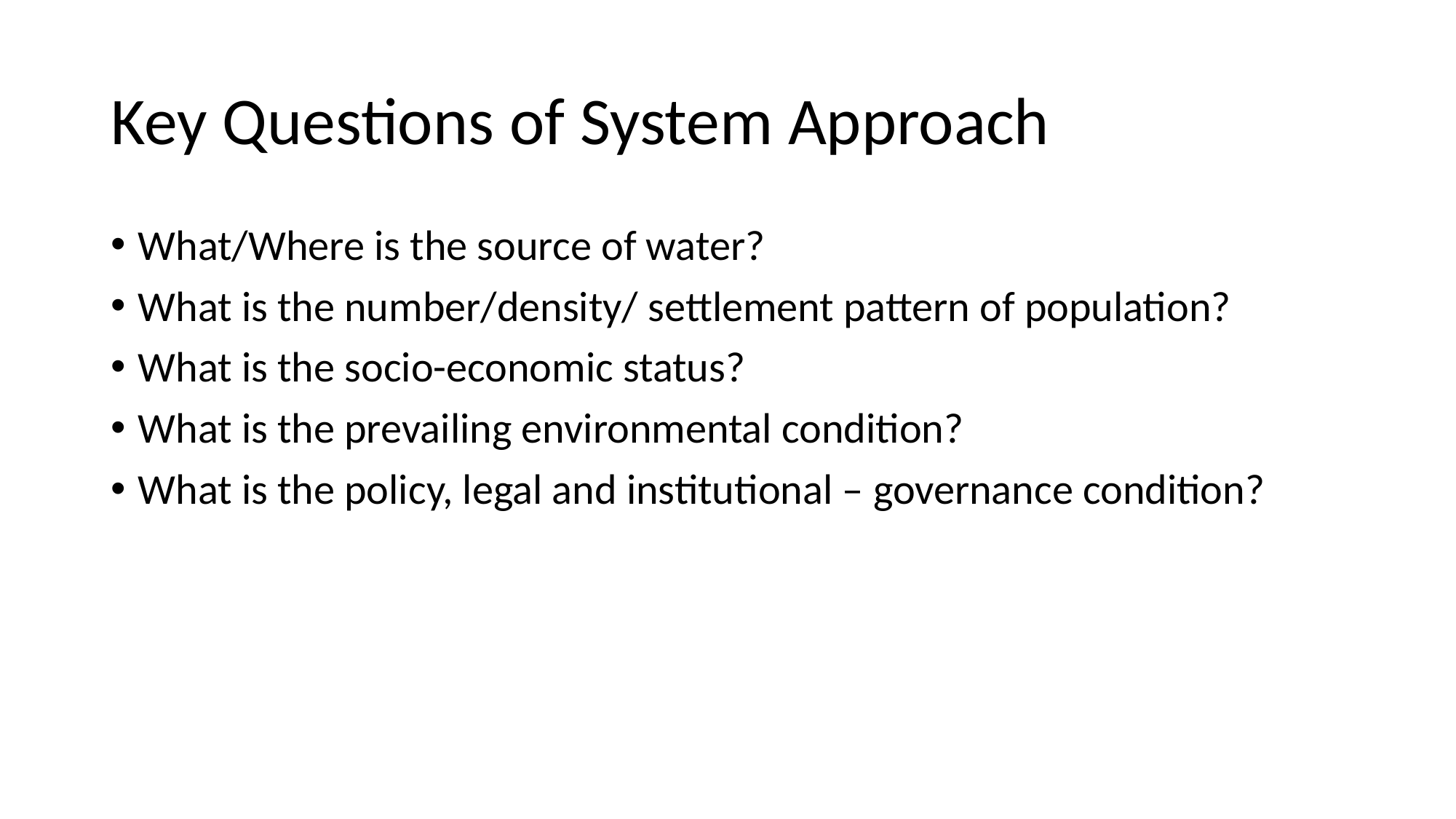

# Key Questions of System Approach
What/Where is the source of water?
What is the number/density/ settlement pattern of population?
What is the socio-economic status?
What is the prevailing environmental condition?
What is the policy, legal and institutional – governance condition?